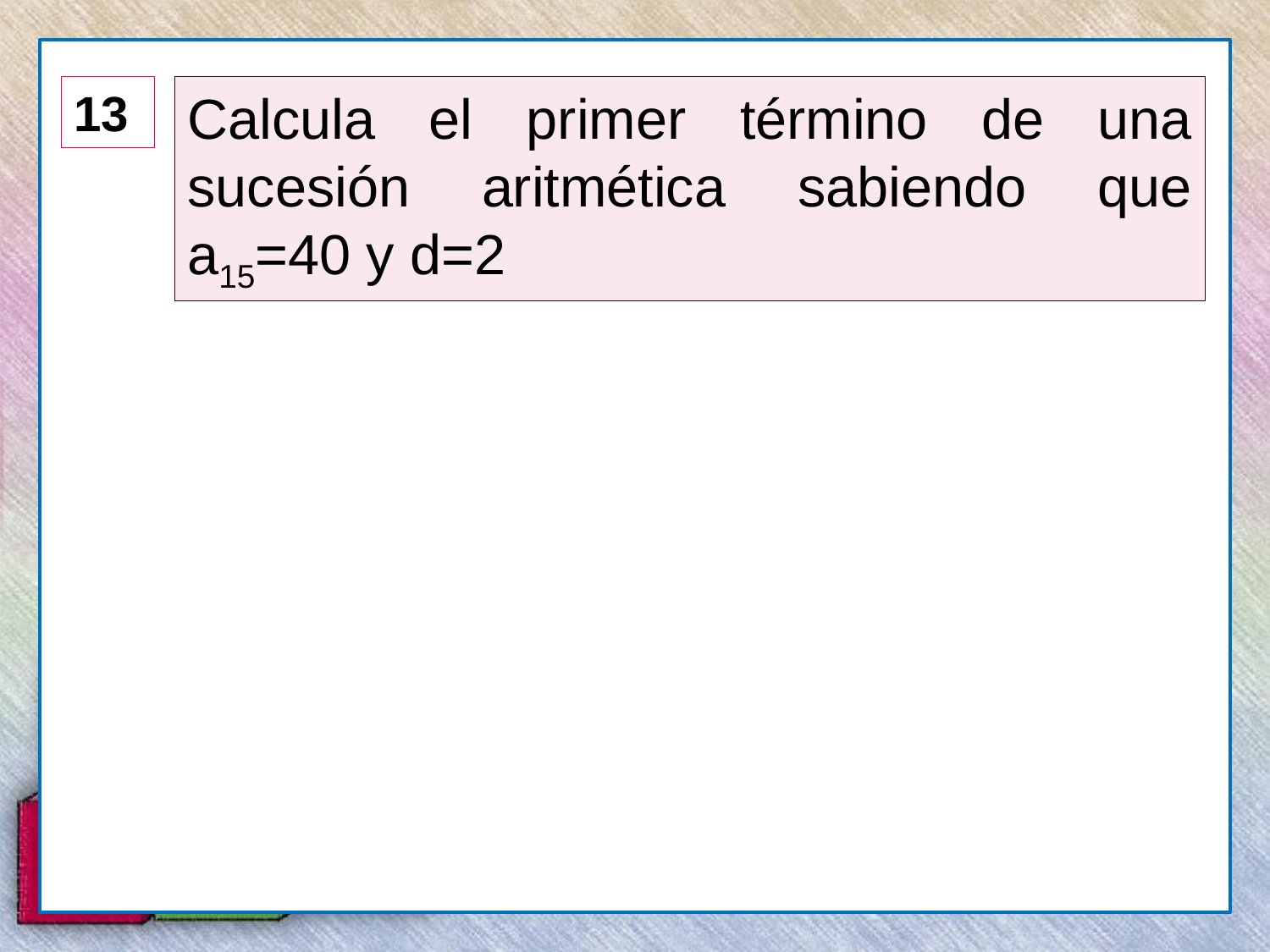

13
Calcula el primer término de una sucesión aritmética sabiendo que a15=40 y d=2